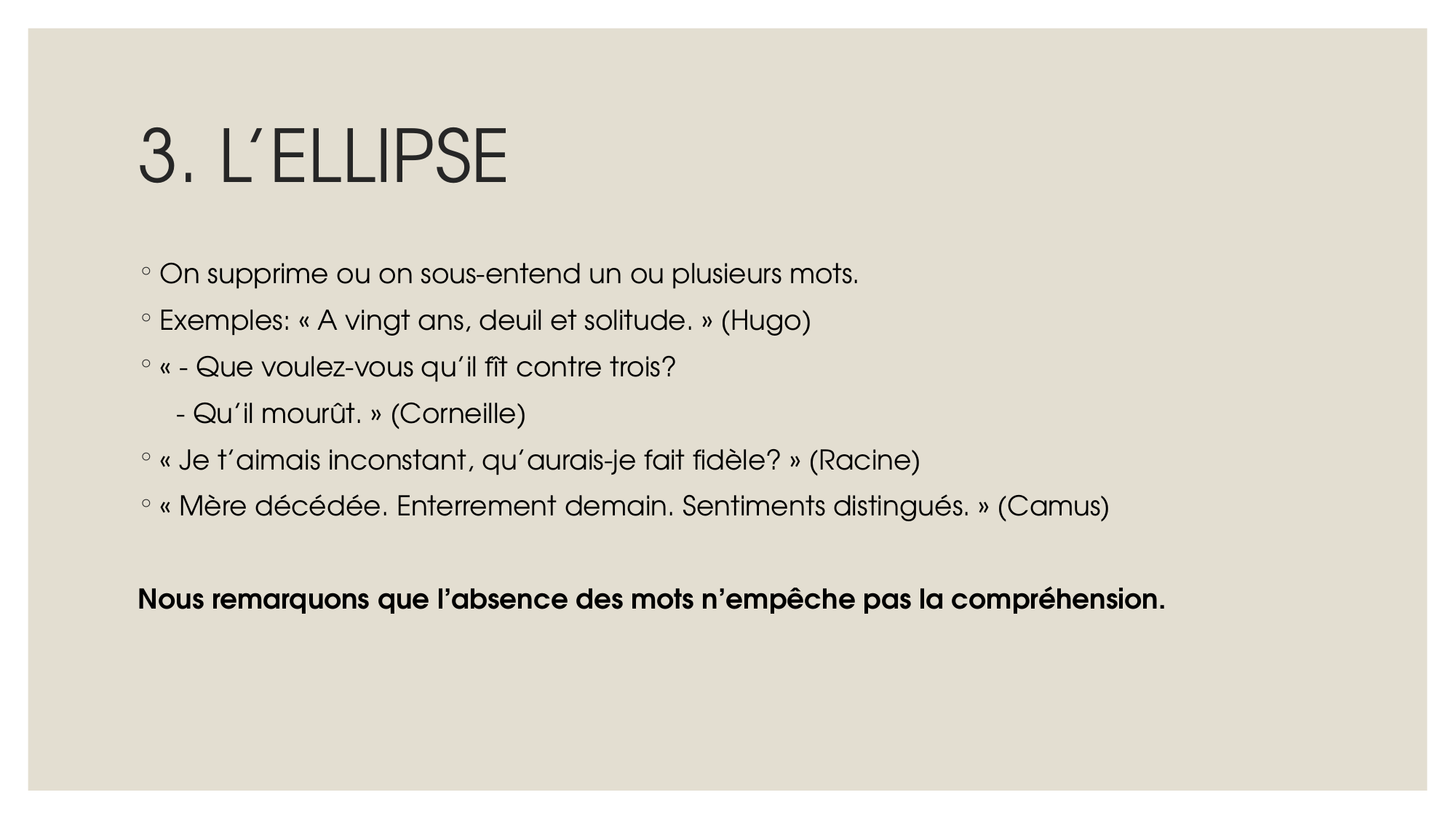

# 3. L’ELLIPSE
On supprime ou on sous-entend un ou plusieurs mots.
Exemples: « A vingt ans, deuil et solitude. » (Hugo)
« - Que voulez-vous qu’il fît contre trois?
     - Qu’il mourût. » (Corneille)
« Je t’aimais inconstant, qu’aurais-je fait fidèle? » (Racine)
« Mère décédée. Enterrement demain. Sentiments distingués. » (Camus)

Nous remarquons que l’absence des mots n’empêche pas la compréhension.